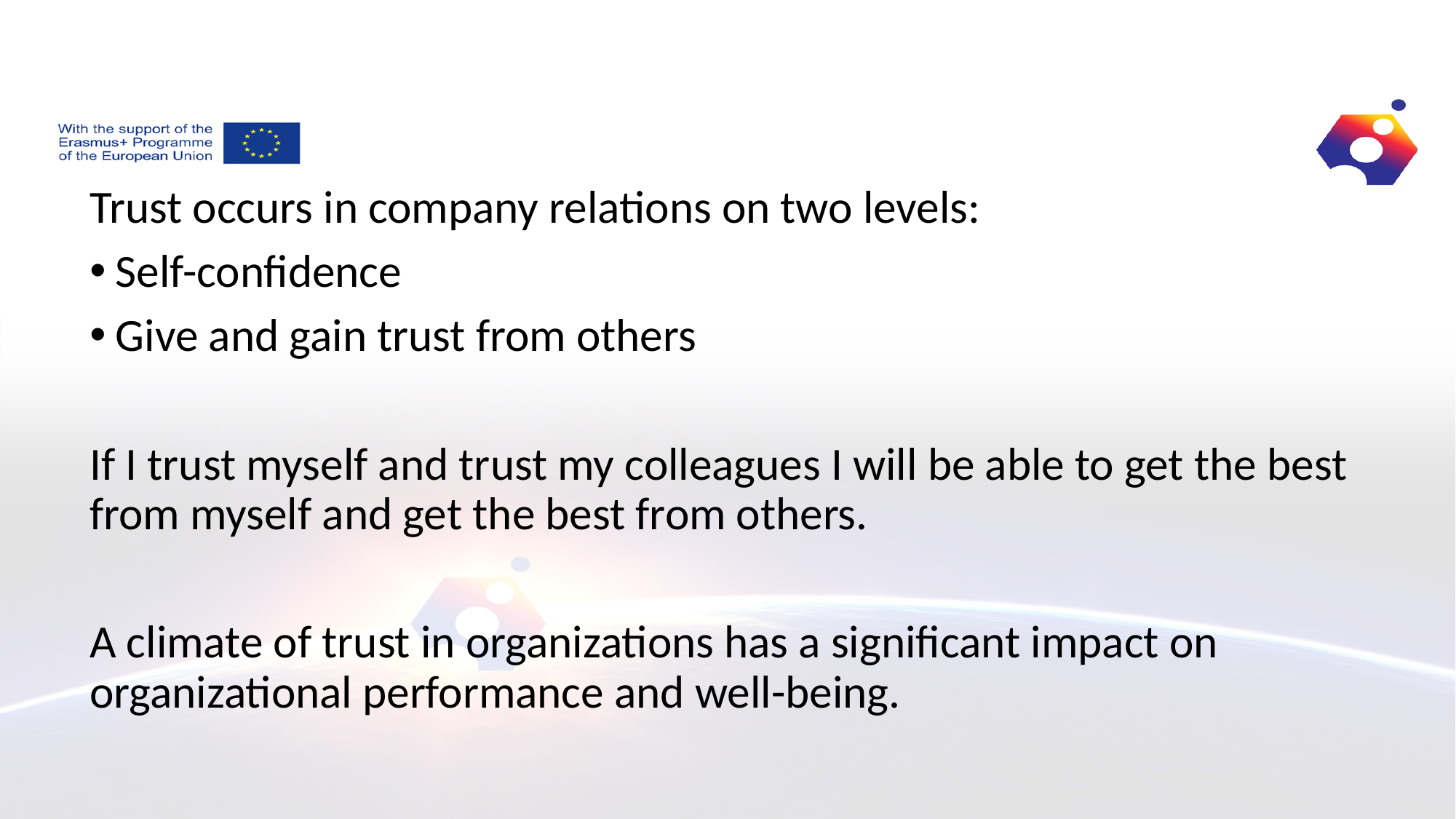

#
Trust occurs in company relations on two levels:
Self-confidence
Give and gain trust from others

If I trust myself and trust my colleagues I will be able to get the best from myself and get the best from others.

A climate of trust in organizations has a significant impact on organizational performance and well-being.